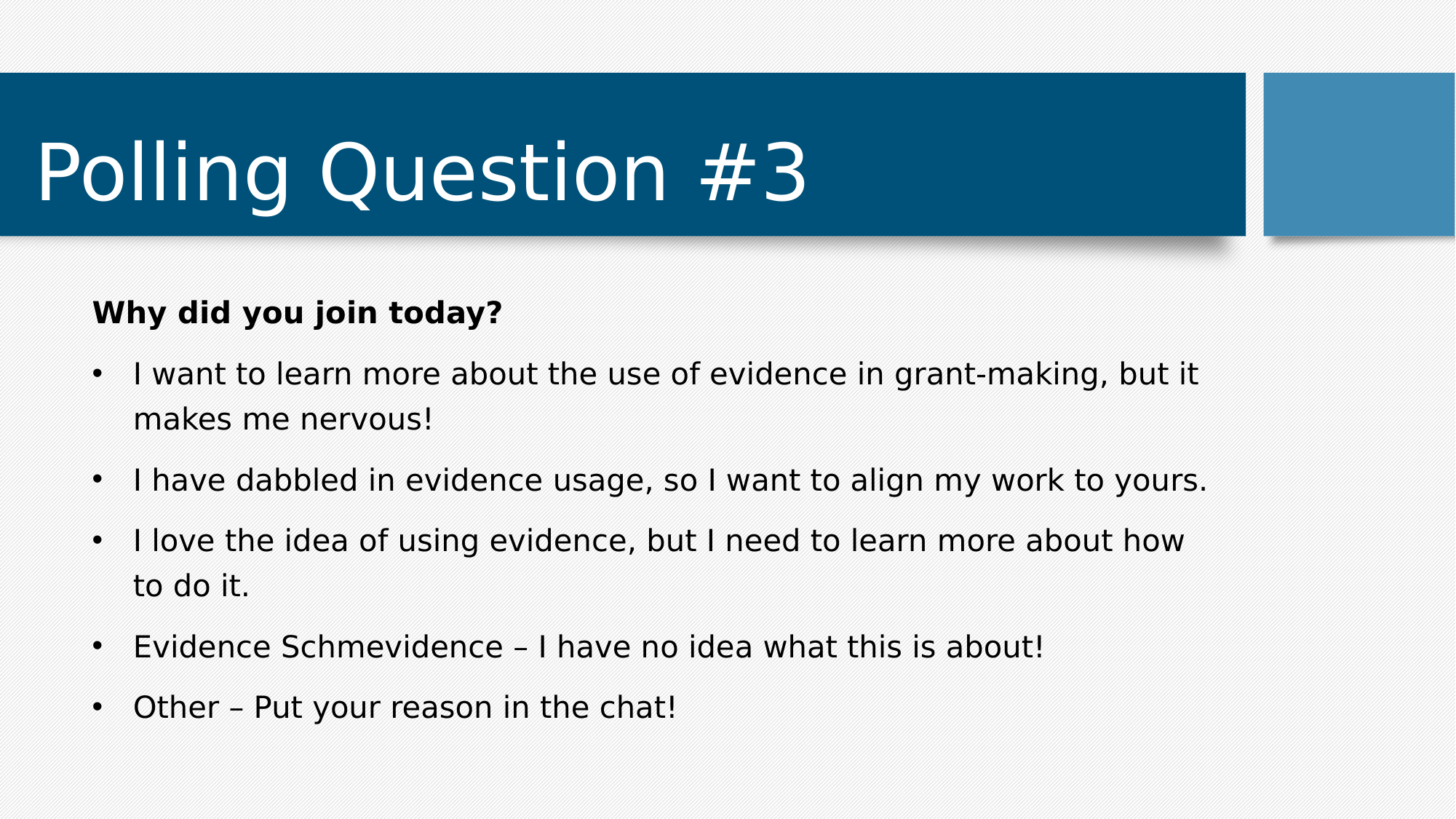

# Polling Question #3
Why did you join today?
I want to learn more about the use of evidence in grant-making, but it makes me nervous!
I have dabbled in evidence usage, so I want to align my work to yours.
I love the idea of using evidence, but I need to learn more about how to do it.
Evidence Schmevidence – I have no idea what this is about!
Other – Put your reason in the chat!